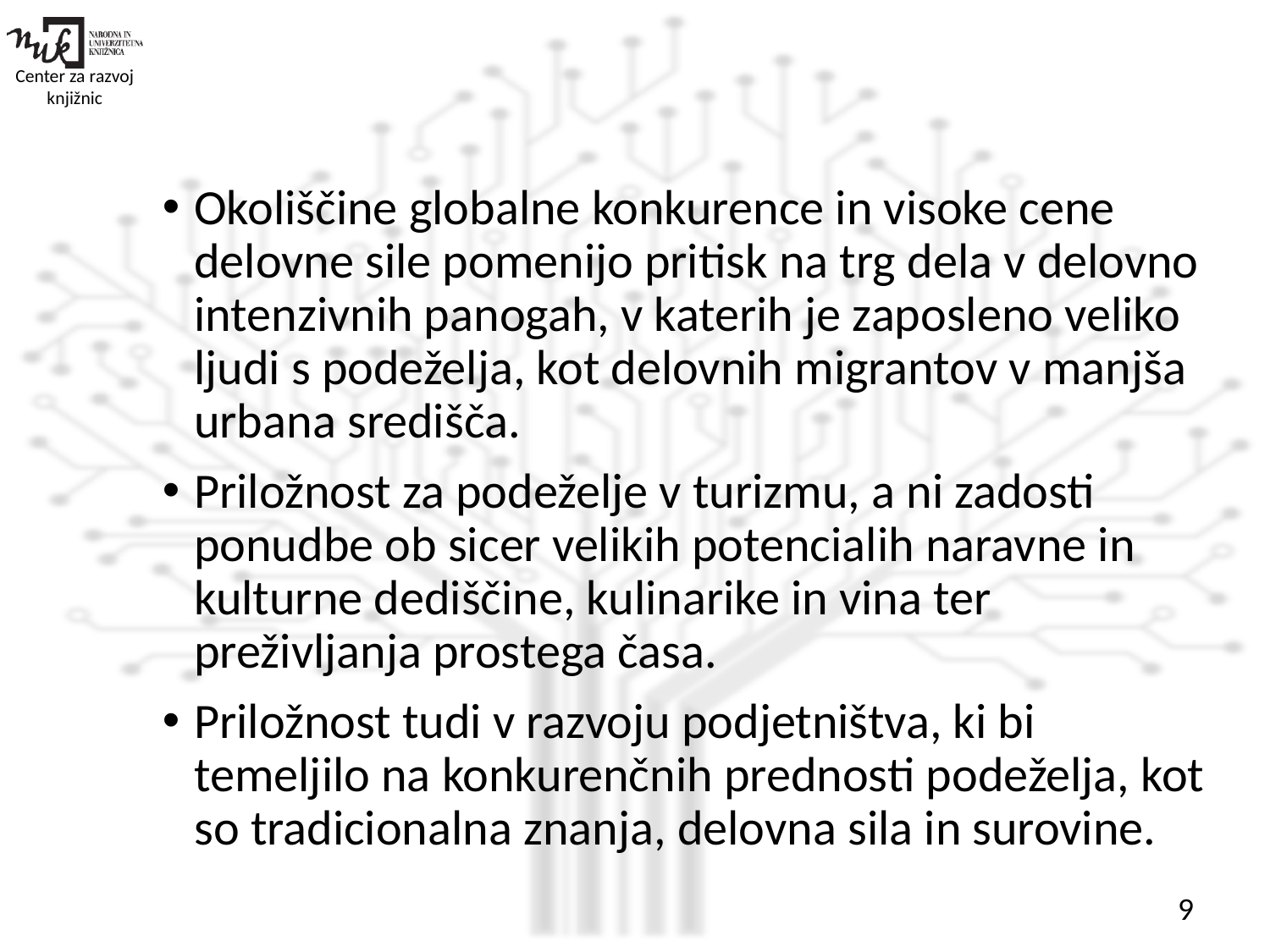

#
Okoliščine globalne konkurence in visoke cene delovne sile pomenijo pritisk na trg dela v delovno intenzivnih panogah, v katerih je zaposleno veliko ljudi s podeželja, kot delovnih migrantov v manjša urbana središča.
Priložnost za podeželje v turizmu, a ni zadosti ponudbe ob sicer velikih potencialih naravne in kulturne dediščine, kulinarike in vina ter preživljanja prostega časa.
Priložnost tudi v razvoju podjetništva, ki bi temeljilo na konkurenčnih prednosti podeželja, kot so tradicionalna znanja, delovna sila in surovine.

9